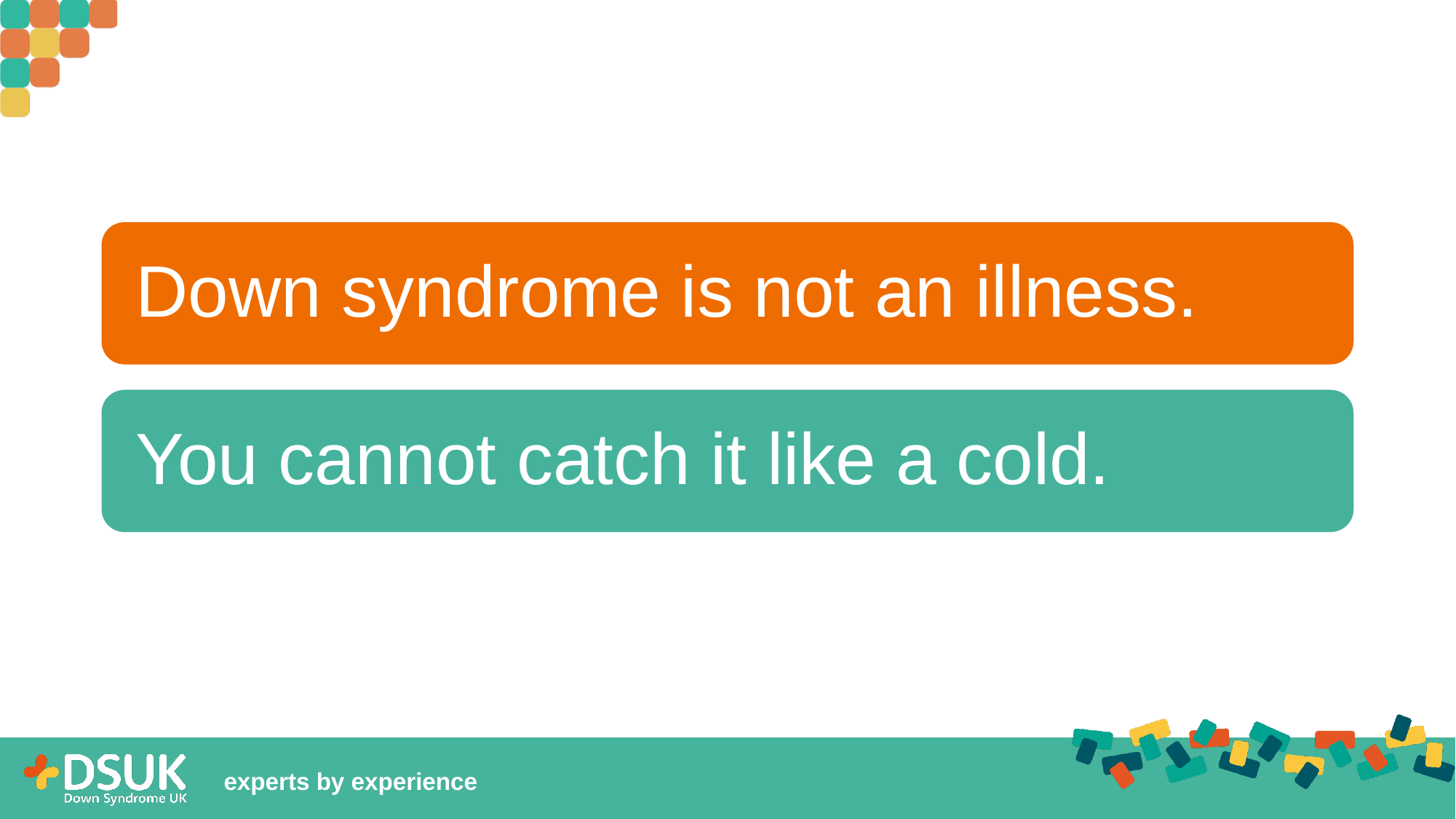

Down syndrome is not an illness.
You cannot catch it like a cold.